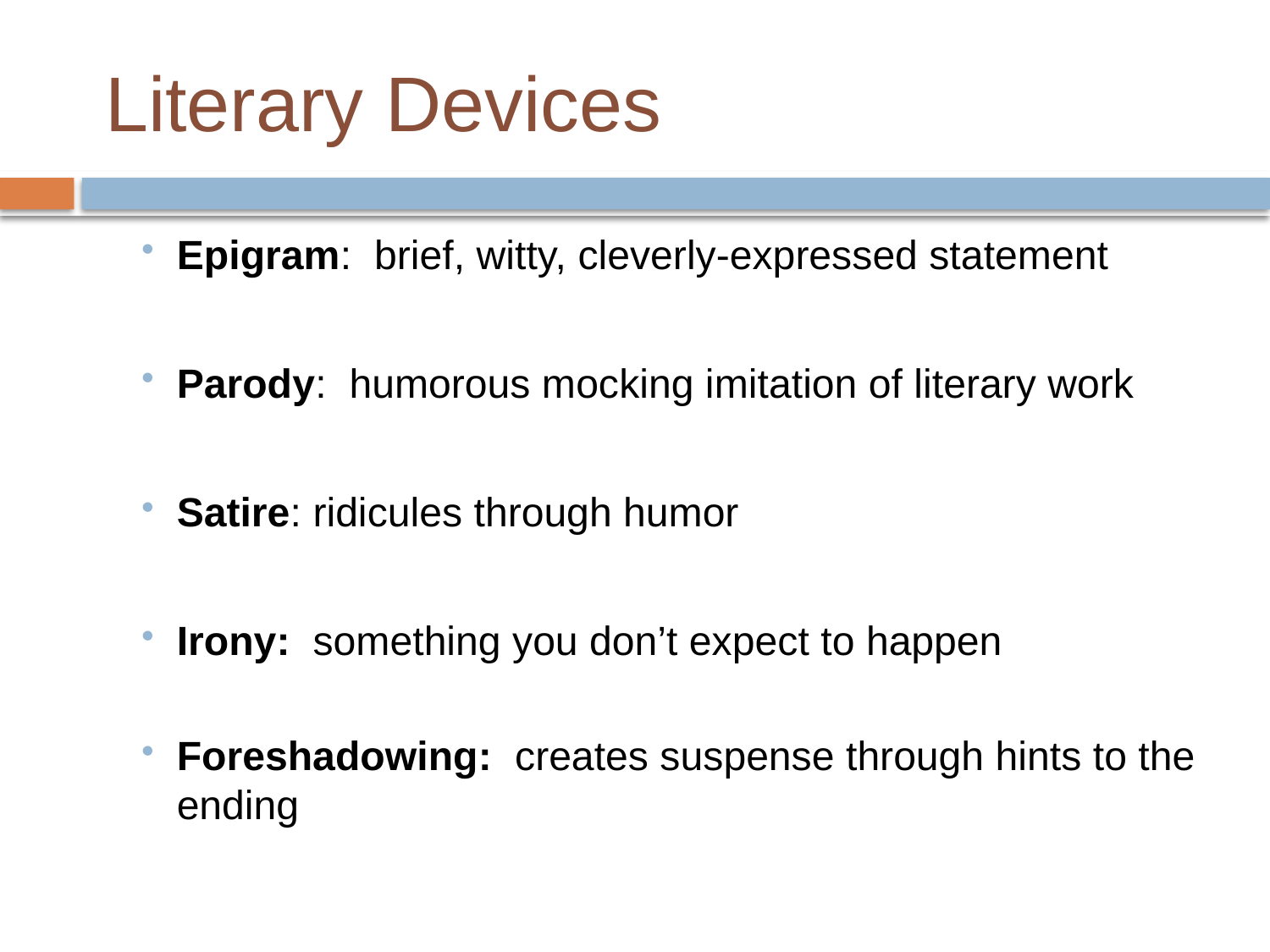

# Literary Devices
Epigram:  brief, witty, cleverly-expressed statement

Parody:  humorous mocking imitation of literary work

Satire: ridicules through humor

Irony:  something you don’t expect to happen

Foreshadowing:  creates suspense through hints to the ending